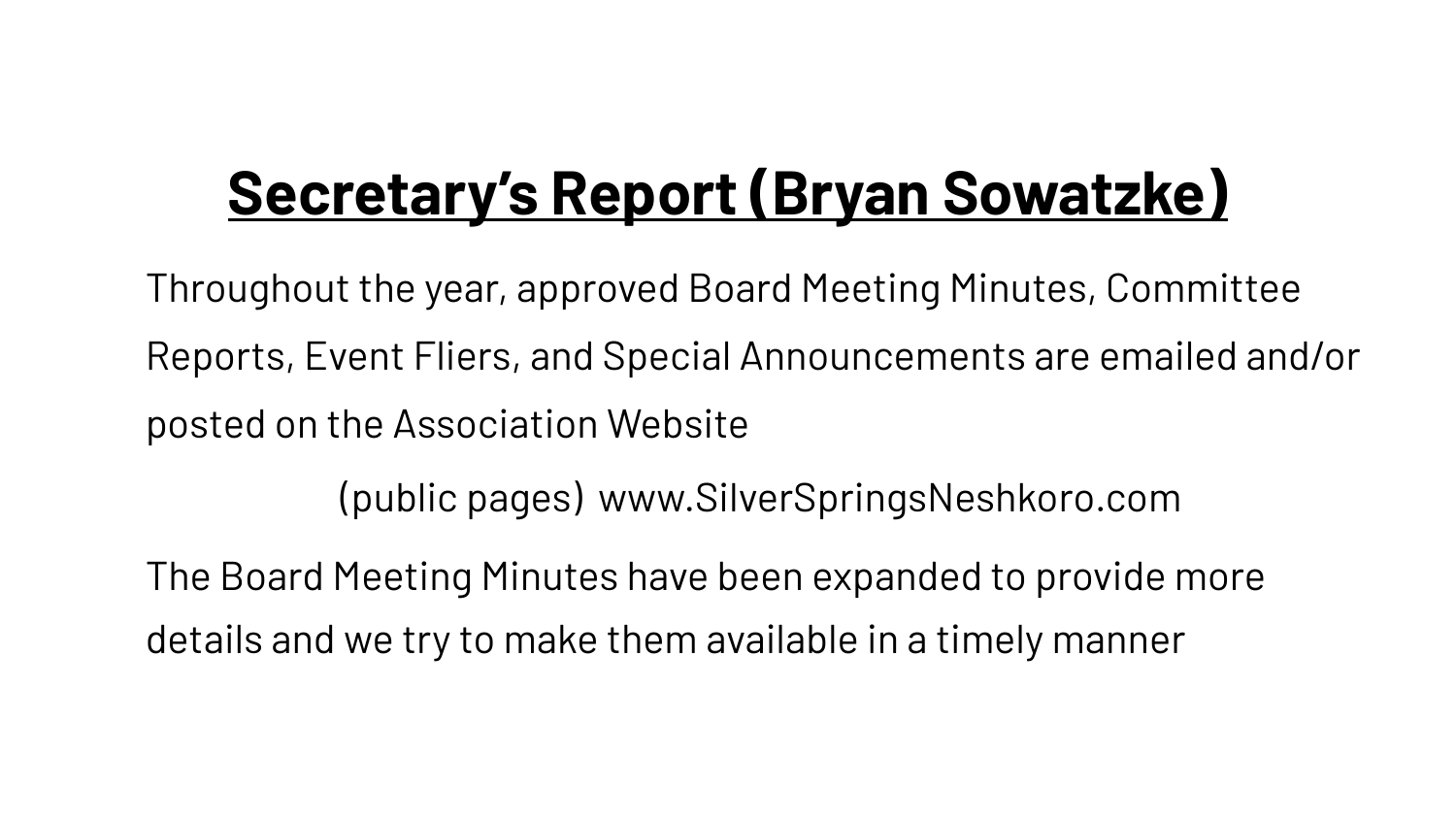

# Secretary’s Report (Bryan Sowatzke)
Throughout the year, approved Board Meeting Minutes, Committee Reports, Event Fliers, and Special Announcements are emailed and/or posted on the Association Website
(public pages)  www.SilverSpringsNeshkoro.com
The Board Meeting Minutes have been expanded to provide more details and we try to make them available in a timely manner